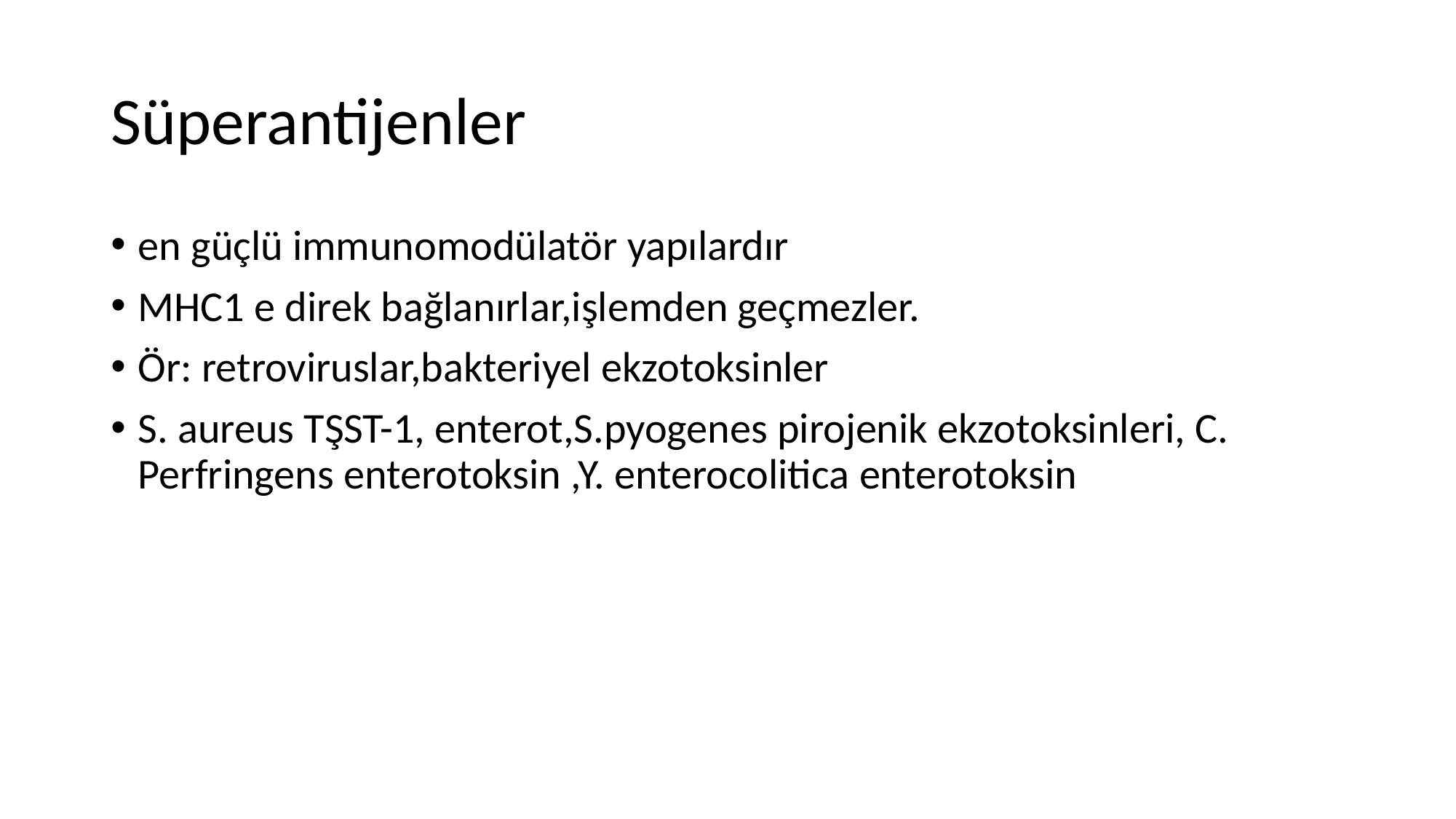

# Süperantijenler
en güçlü immunomodülatör yapılardır
MHC1 e direk bağlanırlar,işlemden geçmezler.
Ör: retroviruslar,bakteriyel ekzotoksinler
S. aureus TŞST-1, enterot,S.pyogenes pirojenik ekzotoksinleri, C. Perfringens enterotoksin ,Y. enterocolitica enterotoksin